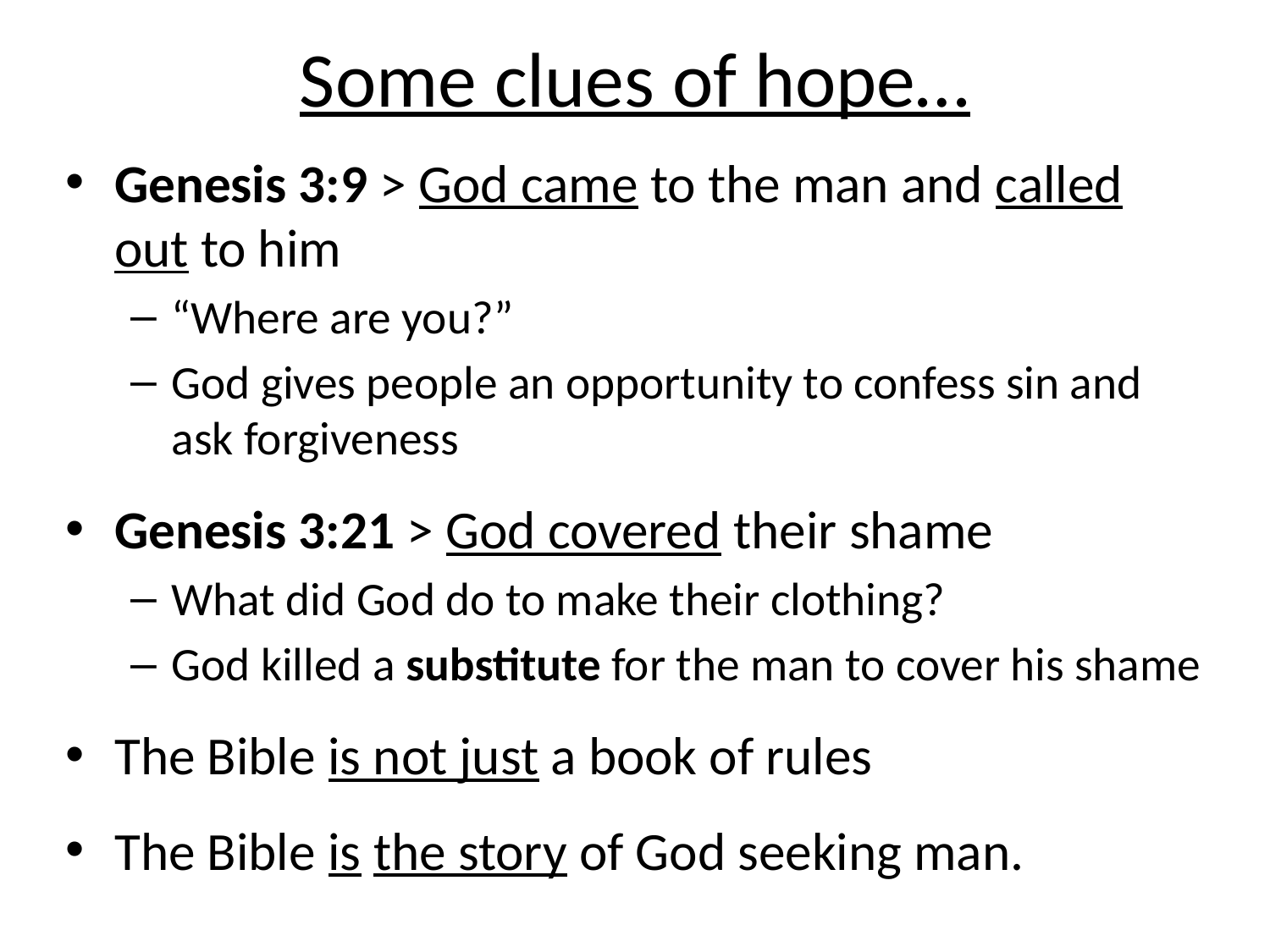

# Some clues of hope…
Genesis 3:9 > God came to the man and called out to him
“Where are you?”
God gives people an opportunity to confess sin and ask forgiveness
Genesis 3:21 > God covered their shame
What did God do to make their clothing?
God killed a substitute for the man to cover his shame
The Bible is not just a book of rules
The Bible is the story of God seeking man.